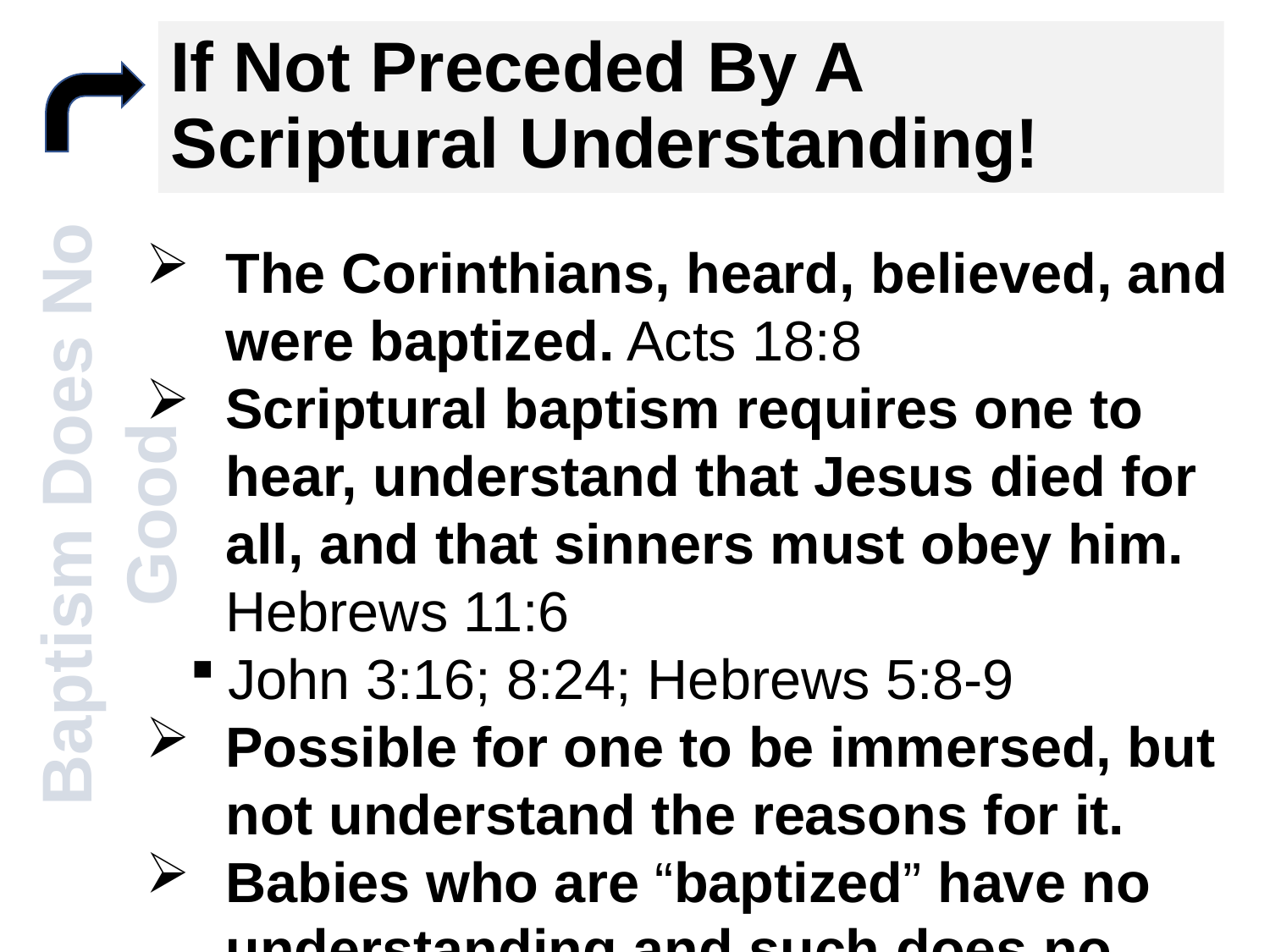

# If Not Preceded By A Scriptural Understanding!

The Corinthians, heard, believed, and were baptized. Acts 18:8
Scriptural baptism requires one to hear, understand that Jesus died for all, and that sinners must obey him. Hebrews 11:6
John 3:16; 8:24; Hebrews 5:8-9
Possible for one to be immersed, but not understand the reasons for it.
Babies who are “baptized” have no understanding and such does no good.
Baptism Does No Good